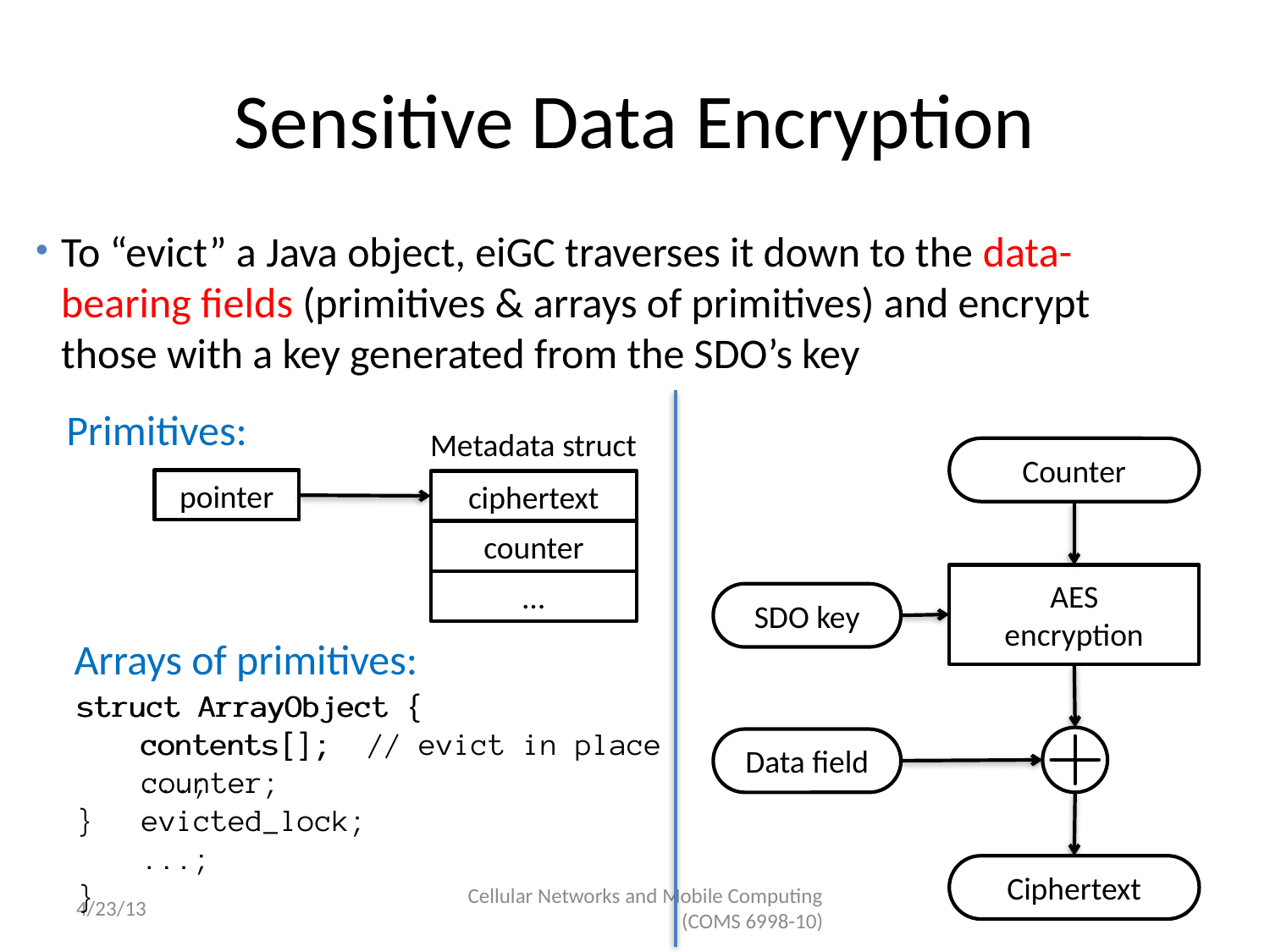

# Sensitive Data Encryption
To “evict” a Java object, eiGC traverses it down to the data-bearing fields (primitives & arrays of primitives) and encrypt those with a key generated from the SDO’s key
Primitives:
Metadata struct
Counter
0x1234
pointer
ciphertext
counter
AES
encryption
…
SDO key
Arrays of primitives:
struct ArrayObject {
contents[];
...;
}
struct ArrayObject {
contents[];  // evict in place
counter;
evicted_lock;
...;
}

Data field
Ciphertext
4/23/13
Cellular Networks and Mobile Computing (COMS 6998-10)
77